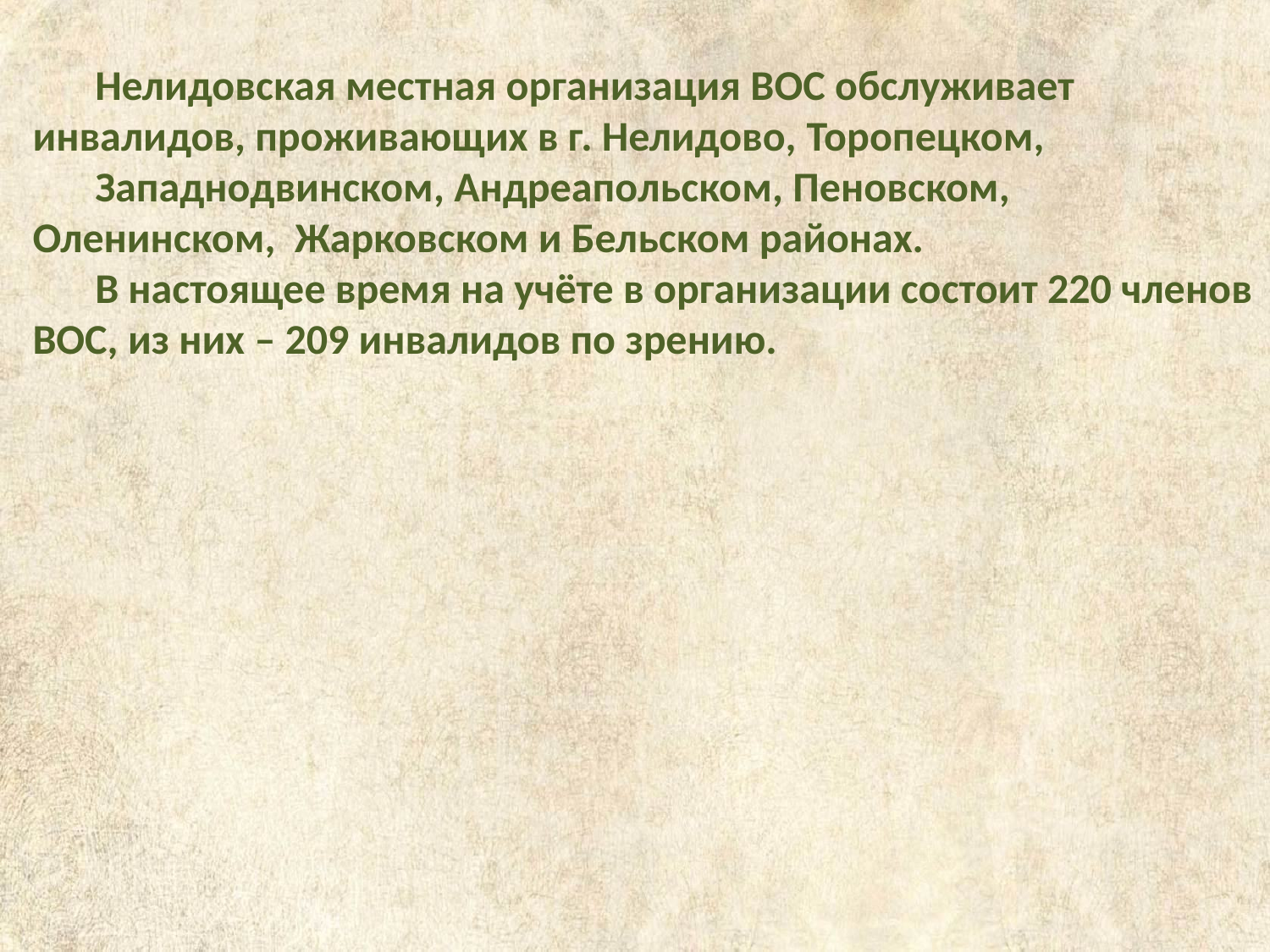

Нелидовская местная организация ВОС обслуживает инвалидов, проживающих в г. Нелидово, Торопецком,
Западнодвинском, Андреапольском, Пеновском, Оленинском,  Жарковском и Бельском районах.
В настоящее время на учёте в организации состоит 220 членов ВОС, из них – 209 инвалидов по зрению.